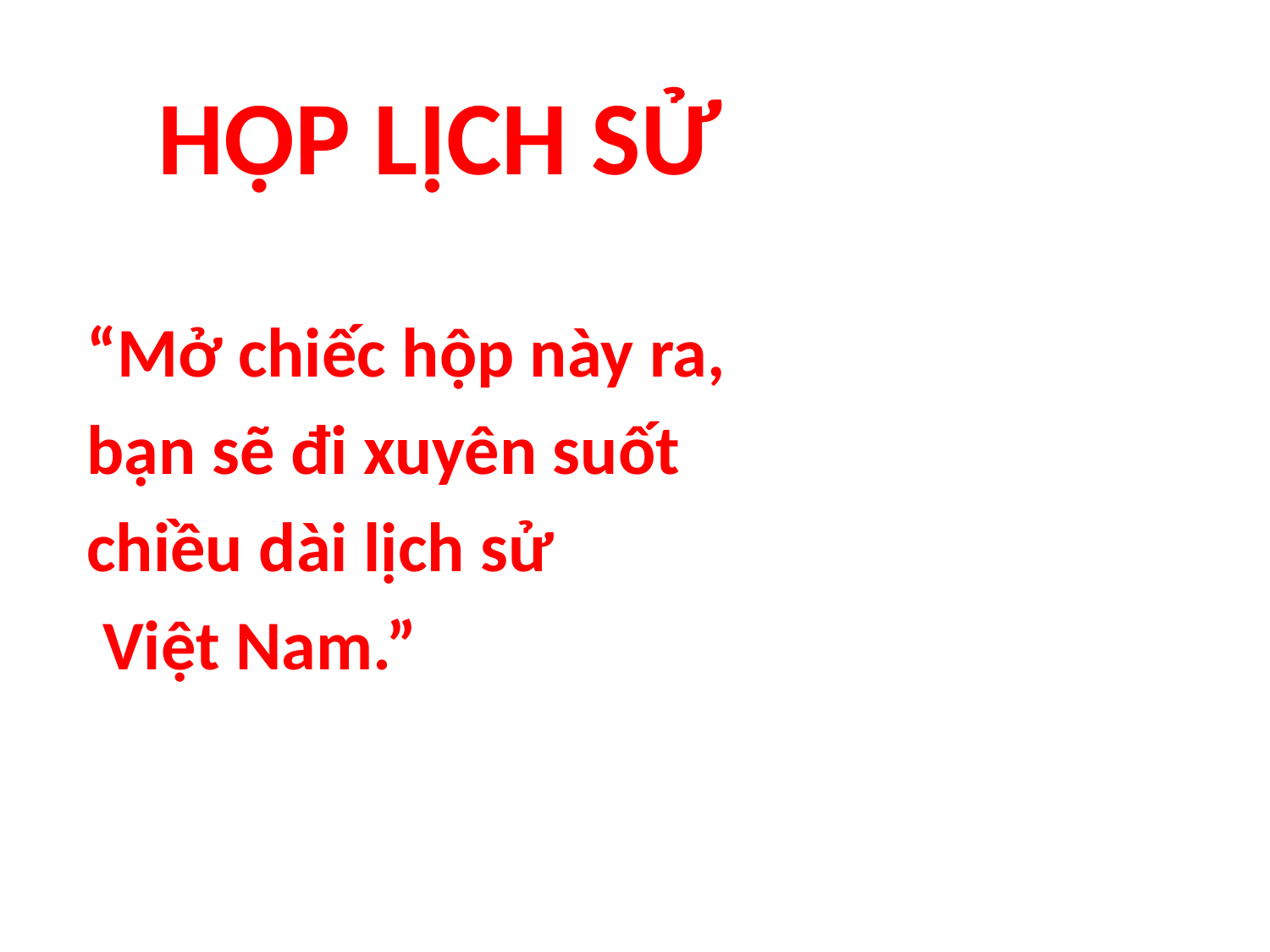

HỘP LỊCH SỬ

“Mở chiếc hộp này ra,
bạn sẽ đi xuyên suốt
chiều dài lịch sử
 Việt Nam.”